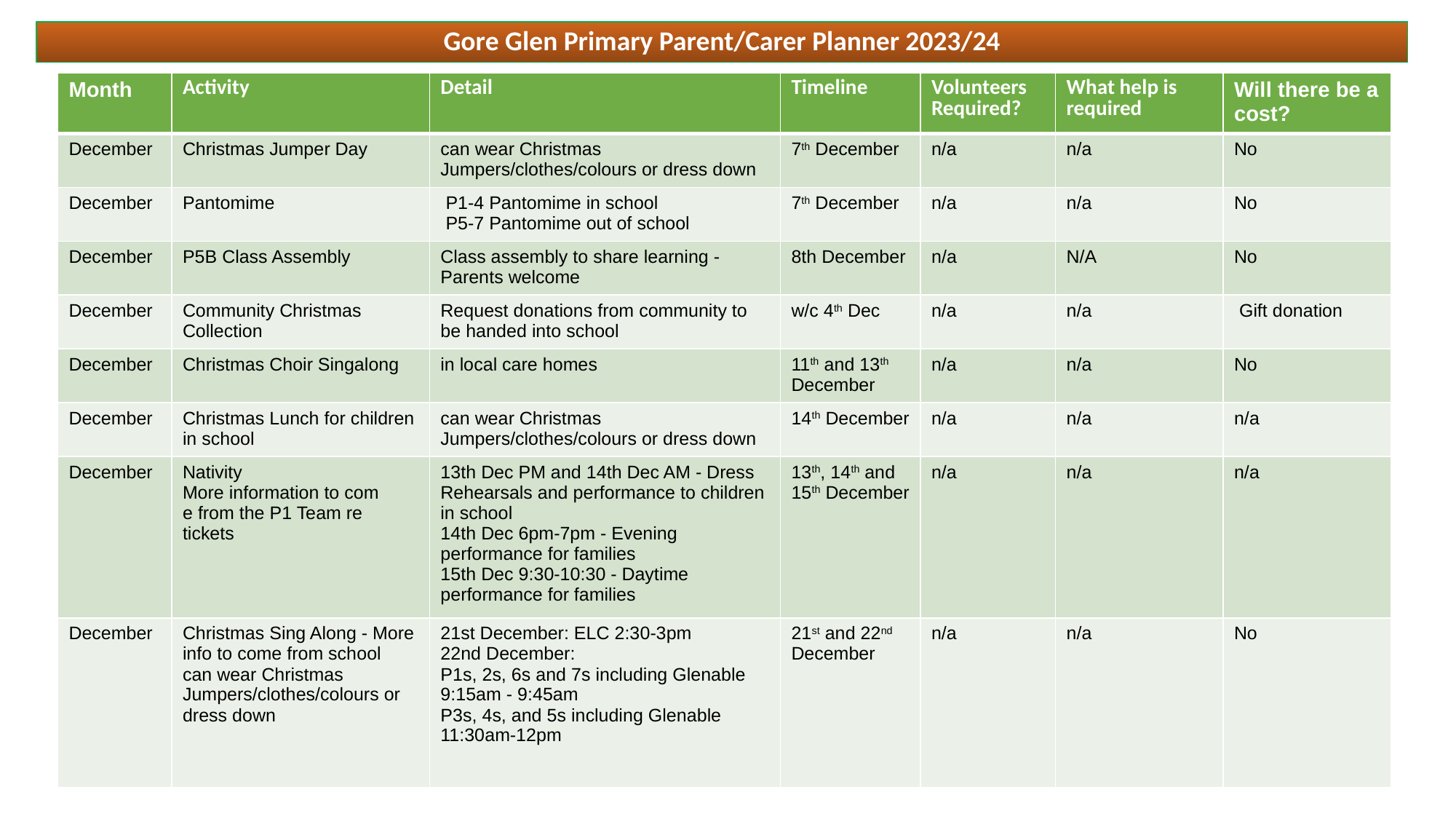

# Gore Glen Primary Parent/Carer Planner 2023/24
| Month | Activity | Detail | Timeline | Volunteers Required? | What help is required | Will there be a cost? |
| --- | --- | --- | --- | --- | --- | --- |
| December | Christmas Jumper Day | can wear Christmas Jumpers/clothes/colours or dress down | 7th December | n/a | n/a | No |
| December | Pantomime | P1-4 Pantomime in school P5-7 Pantomime out of school | 7th December | n/a | n/a | No |
| December | P5B Class Assembly | Class assembly to share learning - Parents welcome | 8th December | n/a | N/A | No |
| December | Community Christmas Collection | Request donations from community to be handed into school | w/c 4th Dec | n/a | n/a | Gift donation |
| December | Christmas Choir Singalong | in local care homes | 11th and 13th December | n/a | n/a | No |
| December | Christmas Lunch for children in school | can wear Christmas Jumpers/clothes/colours or dress down | 14th December | n/a | n/a | n/a |
| December | Nativity More information to com e from the P1 Team re tickets | 13th Dec PM and 14th Dec AM - Dress Rehearsals and performance to children in school 14th Dec 6pm-7pm - Evening performance for families 15th Dec 9:30-10:30 - Daytime performance for families | 13th, 14th and 15th December | n/a | n/a | n/a |
| December | Christmas Sing Along - More info to come from school can wear Christmas Jumpers/clothes/colours or dress down | 21st December: ELC 2:30-3pm 22nd December: P1s, 2s, 6s and 7s including Glenable 9:15am - 9:45am P3s, 4s, and 5s including Glenable 11:30am-12pm | 21st and 22nd December | n/a | n/a | No |